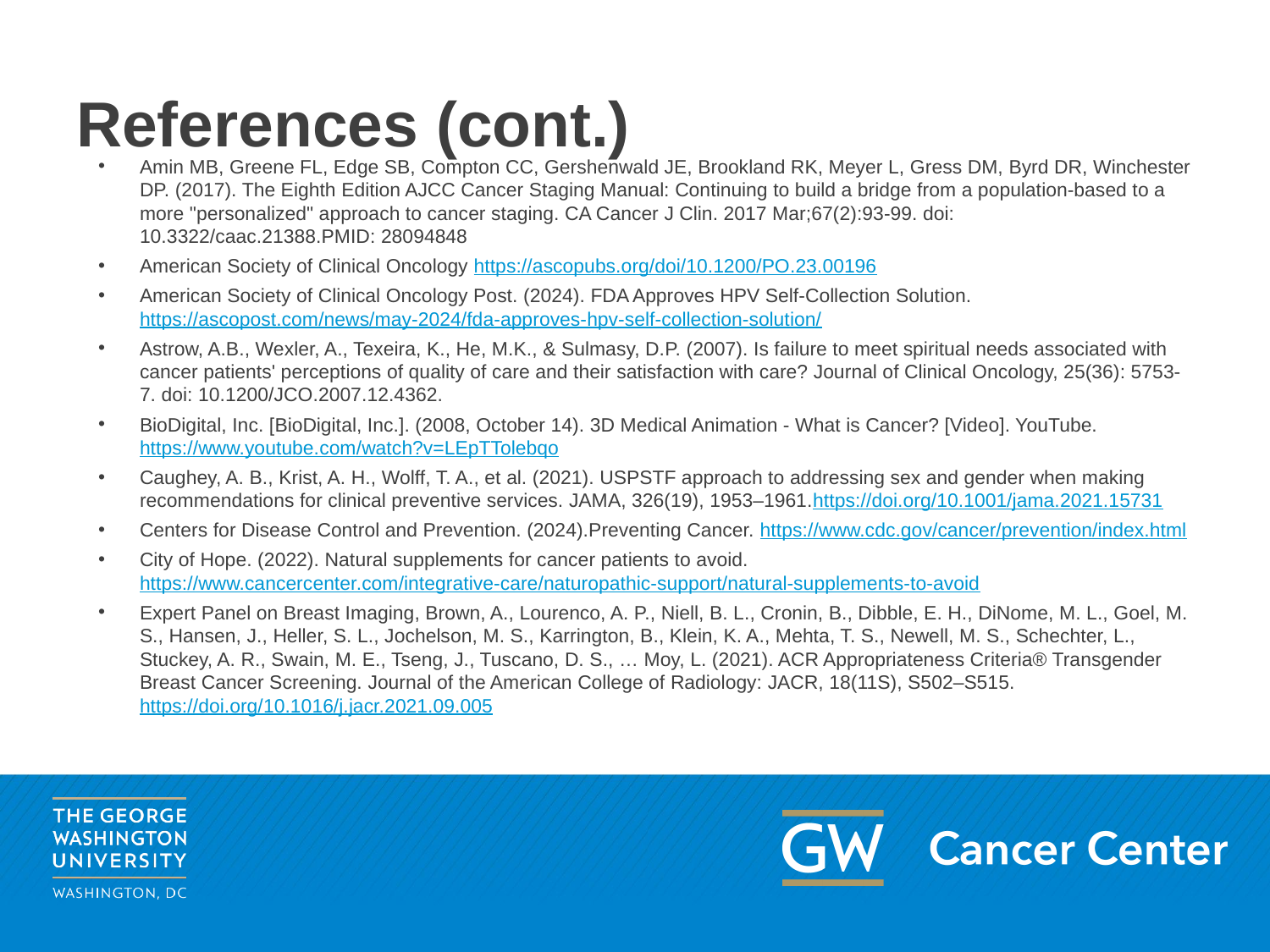

# References (cont.)
Amin MB, Greene FL, Edge SB, Compton CC, Gershenwald JE, Brookland RK, Meyer L, Gress DM, Byrd DR, Winchester DP. (2017). The Eighth Edition AJCC Cancer Staging Manual: Continuing to build a bridge from a population-based to a more "personalized" approach to cancer staging. CA Cancer J Clin. 2017 Mar;67(2):93-99. doi: 10.3322/caac.21388.PMID: 28094848
American Society of Clinical Oncology https://ascopubs.org/doi/10.1200/PO.23.00196
American Society of Clinical Oncology Post. (2024). FDA Approves HPV Self-Collection Solution. https://ascopost.com/news/may-2024/fda-approves-hpv-self-collection-solution/
Astrow, A.B., Wexler, A., Texeira, K., He, M.K., & Sulmasy, D.P. (2007). Is failure to meet spiritual needs associated with cancer patients' perceptions of quality of care and their satisfaction with care? Journal of Clinical Oncology, 25(36): 5753‐7. doi: 10.1200/JCO.2007.12.4362.
BioDigital, Inc. [BioDigital, Inc.]. (2008, October 14). 3D Medical Animation - What is Cancer? [Video]. YouTube. https://www.youtube.com/watch?v=LEpTTolebqo
Caughey, A. B., Krist, A. H., Wolff, T. A., et al. (2021). USPSTF approach to addressing sex and gender when making recommendations for clinical preventive services. JAMA, 326(19), 1953–1961.https://doi.org/10.1001/jama.2021.15731
Centers for Disease Control and Prevention. (2024).Preventing Cancer. https://www.cdc.gov/cancer/prevention/index.html
City of Hope. (2022). Natural supplements for cancer patients to avoid. https://www.cancercenter.com/integrative-care/naturopathic-support/natural-supplements-to-avoid
Expert Panel on Breast Imaging, Brown, A., Lourenco, A. P., Niell, B. L., Cronin, B., Dibble, E. H., DiNome, M. L., Goel, M. S., Hansen, J., Heller, S. L., Jochelson, M. S., Karrington, B., Klein, K. A., Mehta, T. S., Newell, M. S., Schechter, L., Stuckey, A. R., Swain, M. E., Tseng, J., Tuscano, D. S., … Moy, L. (2021). ACR Appropriateness Criteria® Transgender Breast Cancer Screening. Journal of the American College of Radiology: JACR, 18(11S), S502–S515. https://doi.org/10.1016/j.jacr.2021.09.005